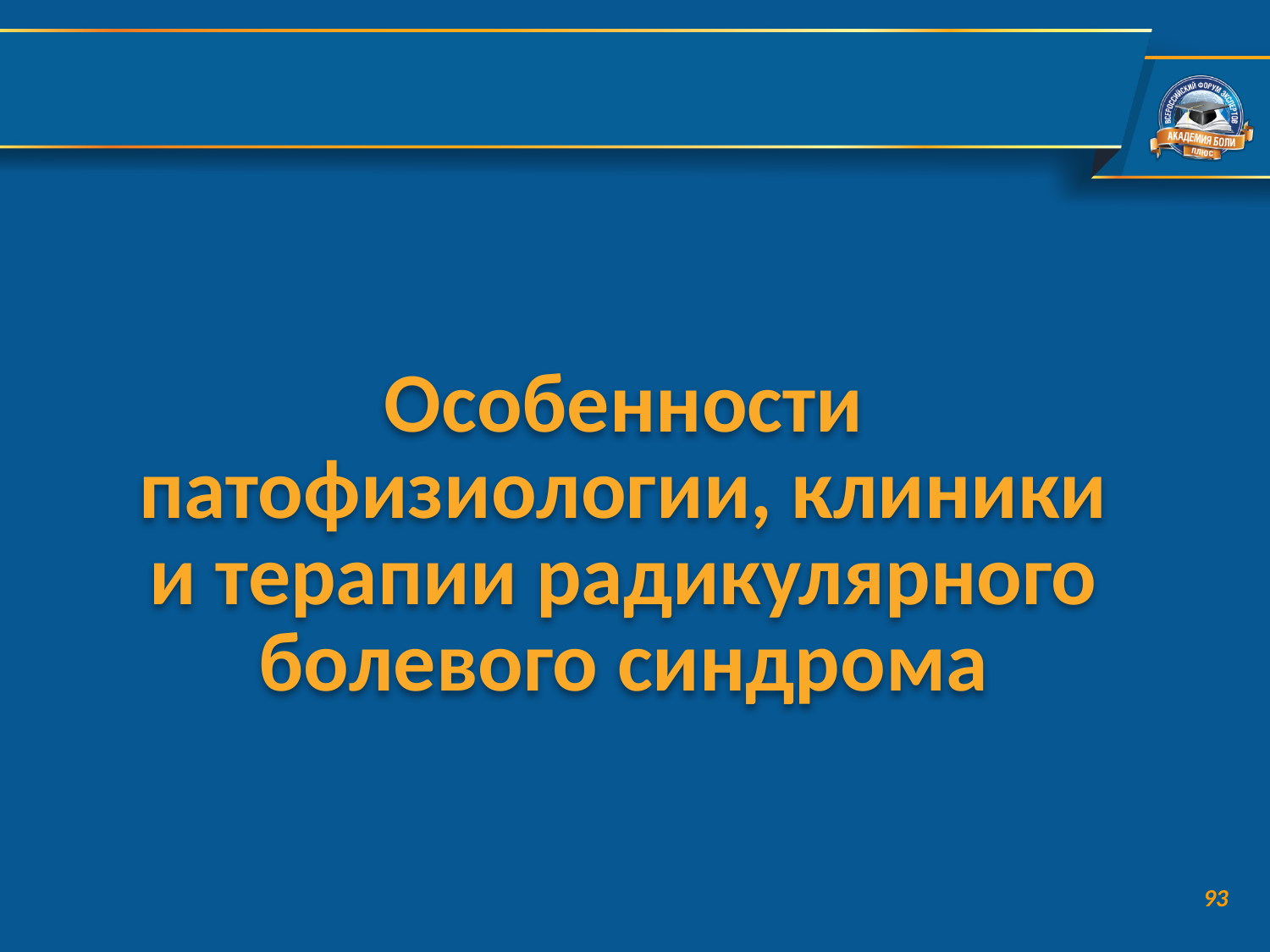

Особенности патофизиологии, клиники и терапии радикулярного болевого синдрома